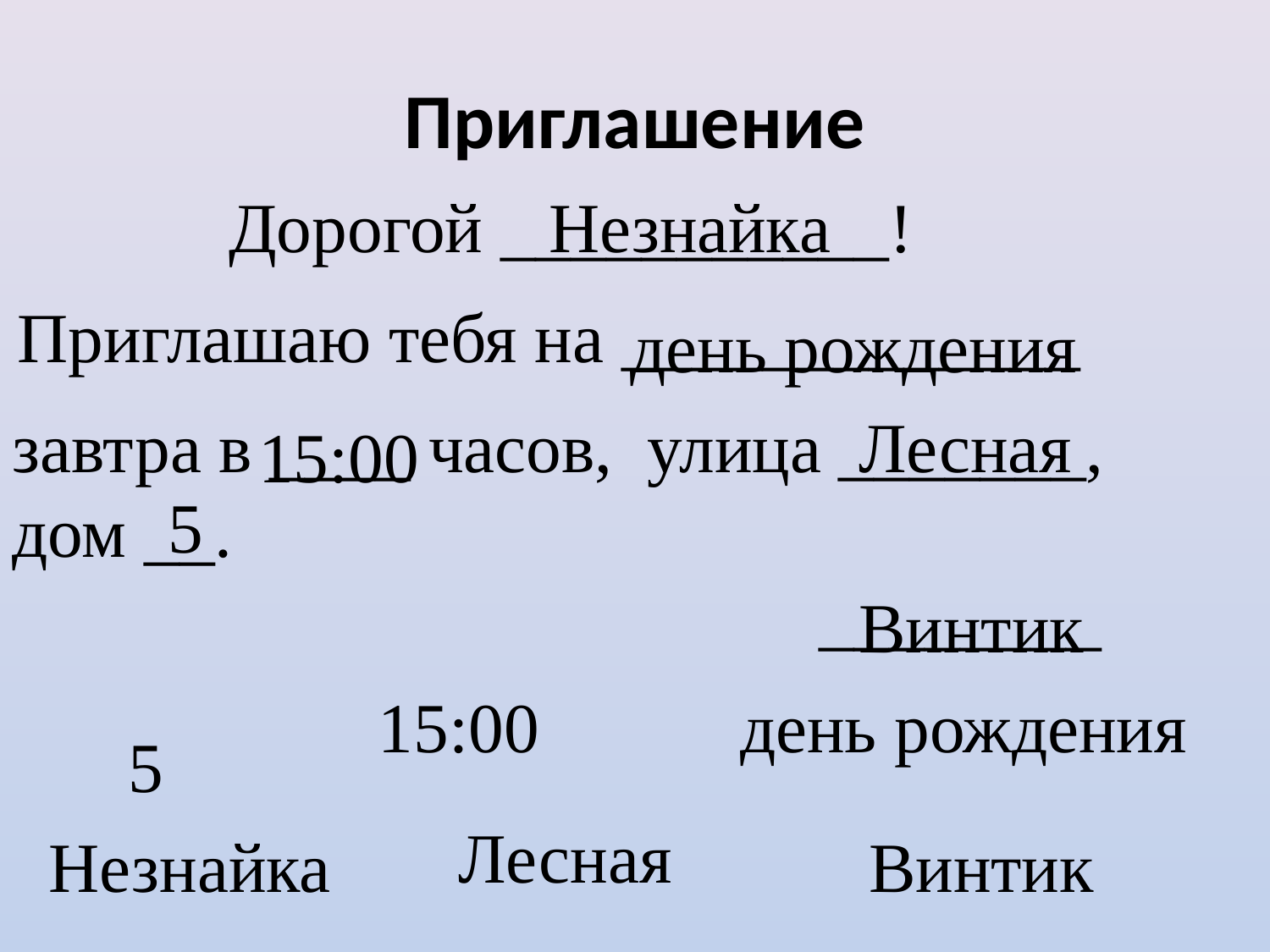

# Приглашение
Дорогой ___________!

Незнайка
Приглашаю тебя на _____________
день рождения
завтра в ____ часов,  улица _______, дом __.
Лесная
15:00
5
________
Винтик
15:00
день рождения
5
Лесная
Незнайка
Винтик